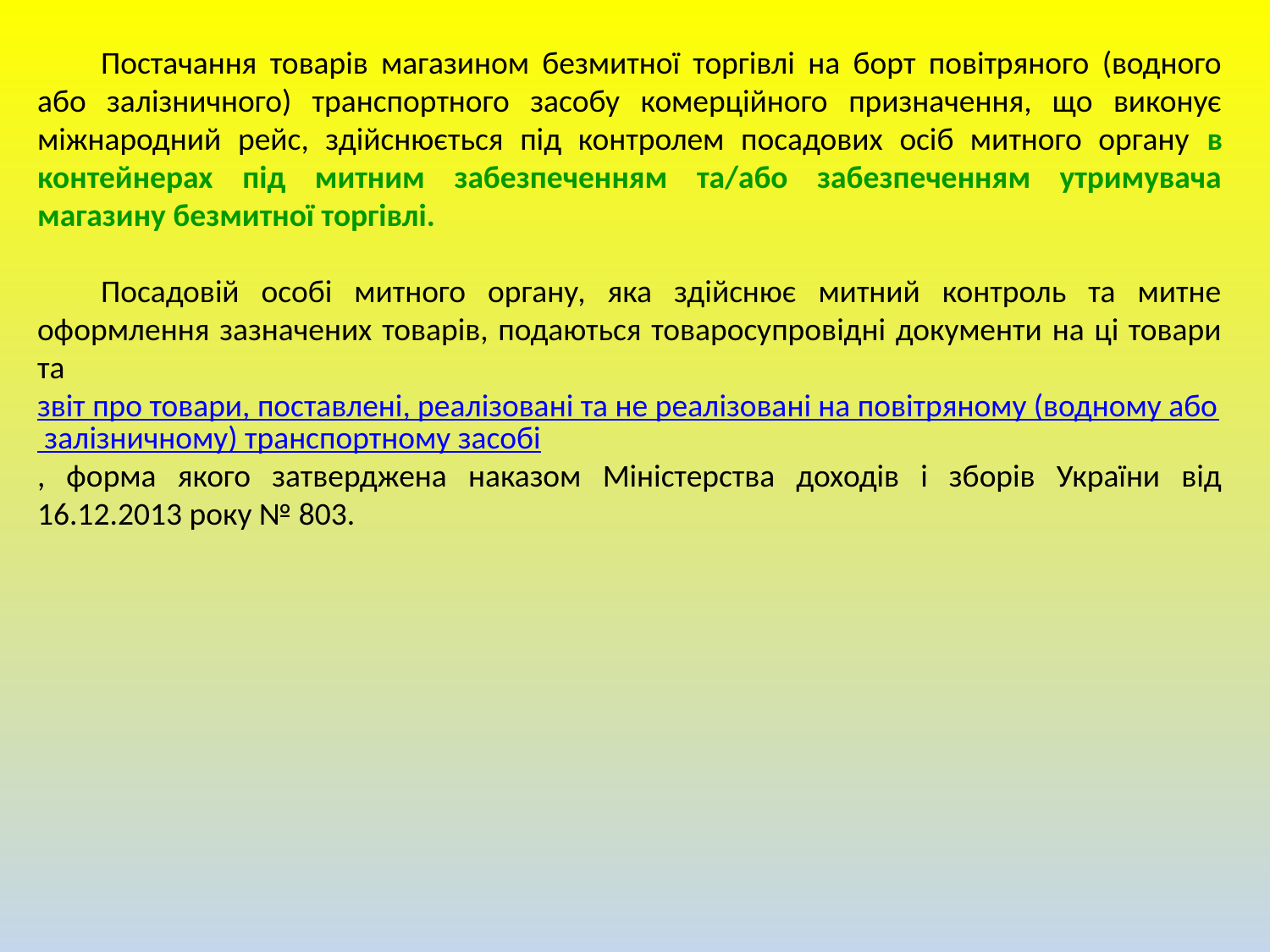

Постачання товарів магазином безмитної торгівлі на борт повітряного (водного або залізничного) транспортного засобу комерційного призначення, що виконує міжнародний рейс, здійснюється під контролем посадових осіб митного органу в контейнерах під митним забезпеченням та/або забезпеченням утримувача магазину безмитної торгівлі.

Посадовій особі митного органу, яка здійснює митний контроль та митне оформлення зазначених товарів, подаються товаросупровідні документи на ці товари та звіт про товари, поставлені, реалізовані та не реалізовані на повітряному (водному або залізничному) транспортному засобі, форма якого затверджена наказом Міністерства доходів і зборів України від 16.12.2013 року № 803.